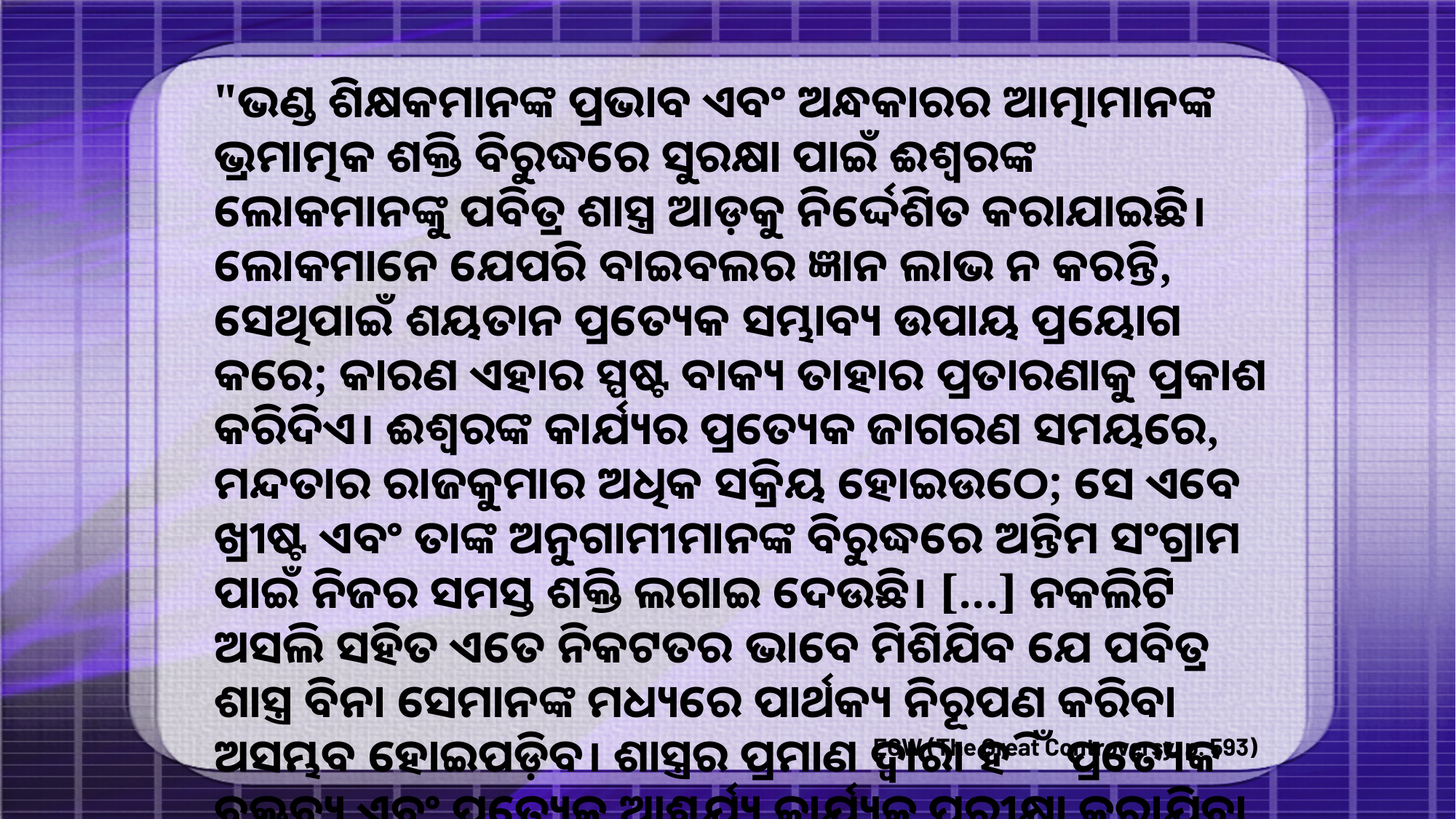

​"ଭଣ୍ଡ ଶିକ୍ଷକମାନଙ୍କ ପ୍ରଭାବ ଏବଂ ଅନ୍ଧକାରର ଆତ୍ମାମାନଙ୍କ ଭ୍ରମାତ୍ମକ ଶକ୍ତି ବିରୁଦ୍ଧରେ ସୁରକ୍ଷା ପାଇଁ ଈଶ୍ୱରଙ୍କ ଲୋକମାନଙ୍କୁ ପବିତ୍ର ଶାସ୍ତ୍ର ଆଡ଼କୁ ନିର୍ଦ୍ଦେଶିତ କରାଯାଇଛି। ଲୋକମାନେ ଯେପରି ବାଇବଲର ଜ୍ଞାନ ଲାଭ ନ କରନ୍ତି, ସେଥିପାଇଁ ଶୟତାନ ପ୍ରତ୍ୟେକ ସମ୍ଭାବ୍ୟ ଉପାୟ ପ୍ରୟୋଗ କରେ; କାରଣ ଏହାର ସ୍ପଷ୍ଟ ବାକ୍ୟ ତାହାର ପ୍ରତାରଣାକୁ ପ୍ରକାଶ କରିଦିଏ। ଈଶ୍ୱରଙ୍କ କାର୍ଯ୍ୟର ପ୍ରତ୍ୟେକ ଜାଗରଣ ସମୟରେ, ମନ୍ଦତାର ରାଜକୁମାର ଅଧିକ ସକ୍ରିୟ ହୋଇଉଠେ; ସେ ଏବେ ଖ୍ରୀଷ୍ଟ ଏବଂ ତାଙ୍କ ଅନୁଗାମୀମାନଙ୍କ ବିରୁଦ୍ଧରେ ଅନ୍ତିମ ସଂଗ୍ରାମ ପାଇଁ ନିଜର ସମସ୍ତ ଶକ୍ତି ଲଗାଇ ଦେଉଛି। [...] ନକଲିଟି ଅସଲି ସହିତ ଏତେ ନିକଟତର ଭାବେ ମିଶିଯିବ ଯେ ପବିତ୍ର ଶାସ୍ତ୍ର ବିନା ସେମାନଙ୍କ ମଧ୍ୟରେ ପାର୍ଥକ୍ୟ ନିରୂପଣ କରିବା ଅସମ୍ଭବ ହୋଇପଡ଼ିବ। ଶାସ୍ତ୍ରର ପ୍ରମାଣ ଦ୍ୱାରା ହିଁ ପ୍ରତ୍ୟେକ ବକ୍ତବ୍ୟ ଏବଂ ପ୍ରତ୍ୟେକ ଆଶ୍ଚର୍ଯ୍ୟ କାର୍ଯ୍ୟକୁ ପରୀକ୍ଷା କରାଯିବା ଆବଶ୍ୟକ।”
EGW (The Great Controversy, p. 593)